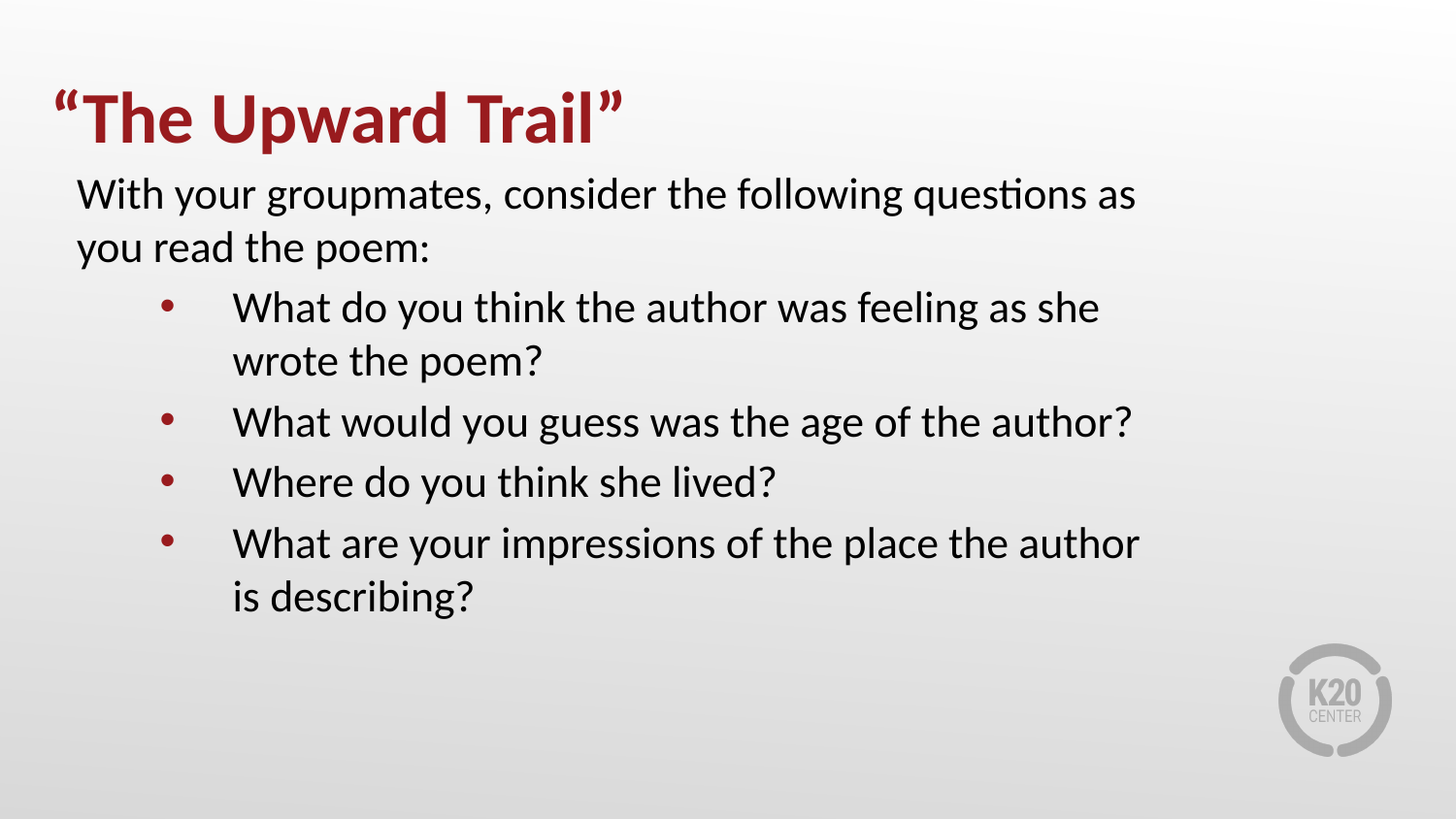

# “The Upward Trail”
With your groupmates, consider the following questions as you read the poem:
What do you think the author was feeling as she wrote the poem?
What would you guess was the age of the author?
Where do you think she lived?
What are your impressions of the place the author is describing?